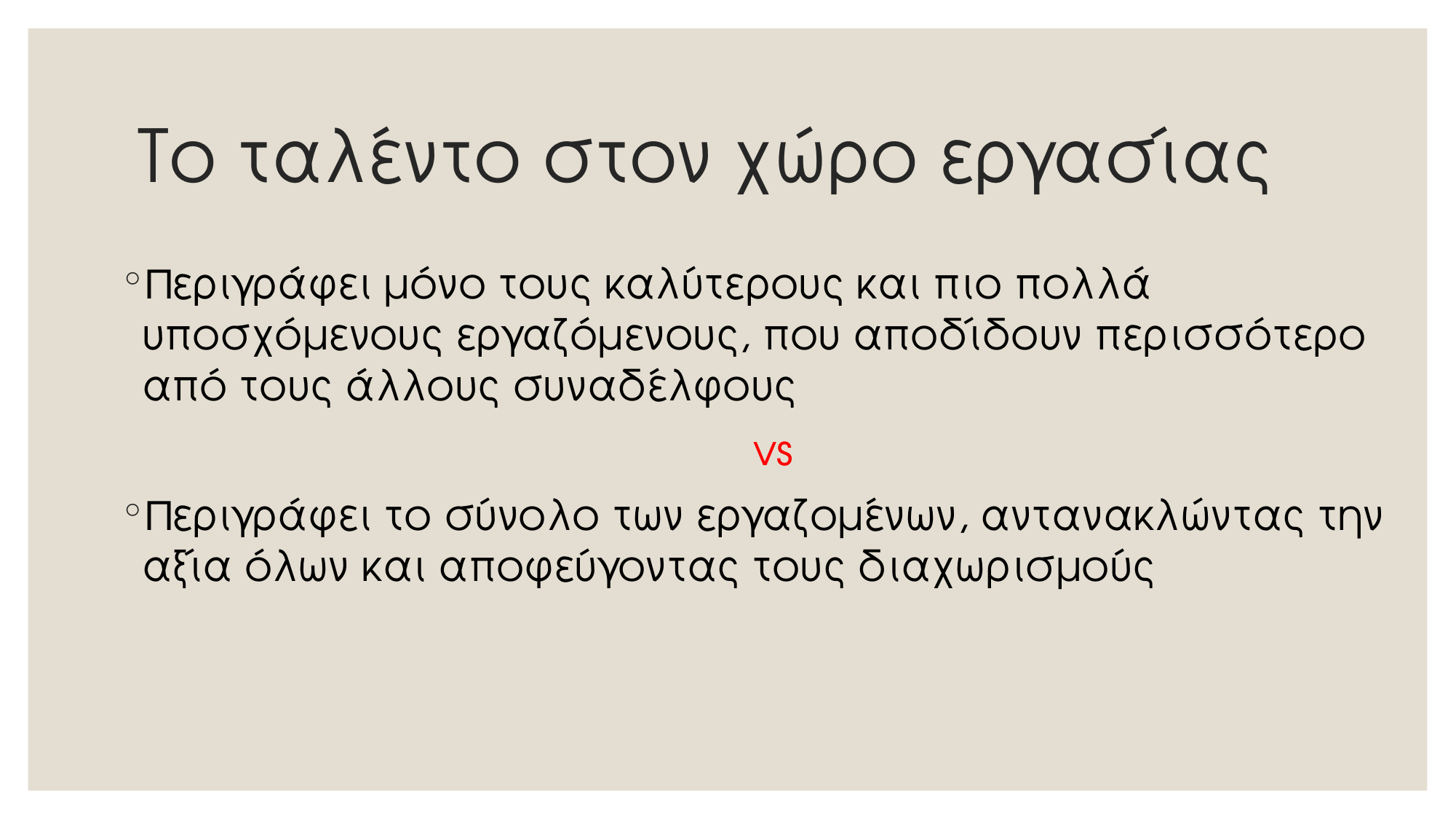

# Το ταλέντο στον χώρο εργασίας
Περιγράφει μόνο τους καλύτερους και πιο πολλά υποσχόμενους εργαζόμενους, που αποδίδουν περισσότερο από τους άλλους συναδέλφους
vs
Περιγράφει το σύνολο των εργαζομένων, αντανακλώντας την αξία όλων και αποφεύγοντας τους διαχωρισμούς